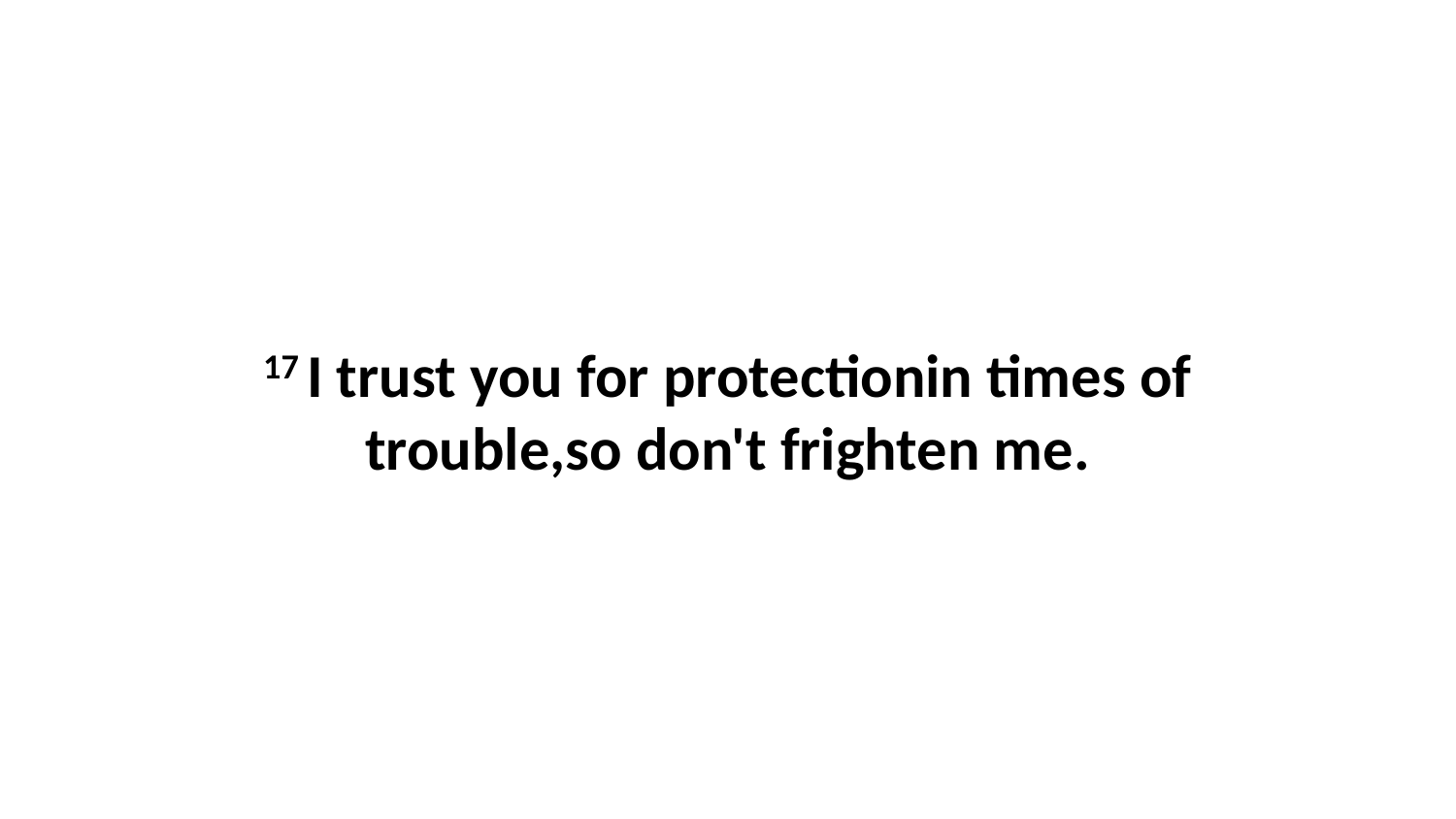

17 I trust you for protectionin times of trouble,so don't frighten me.